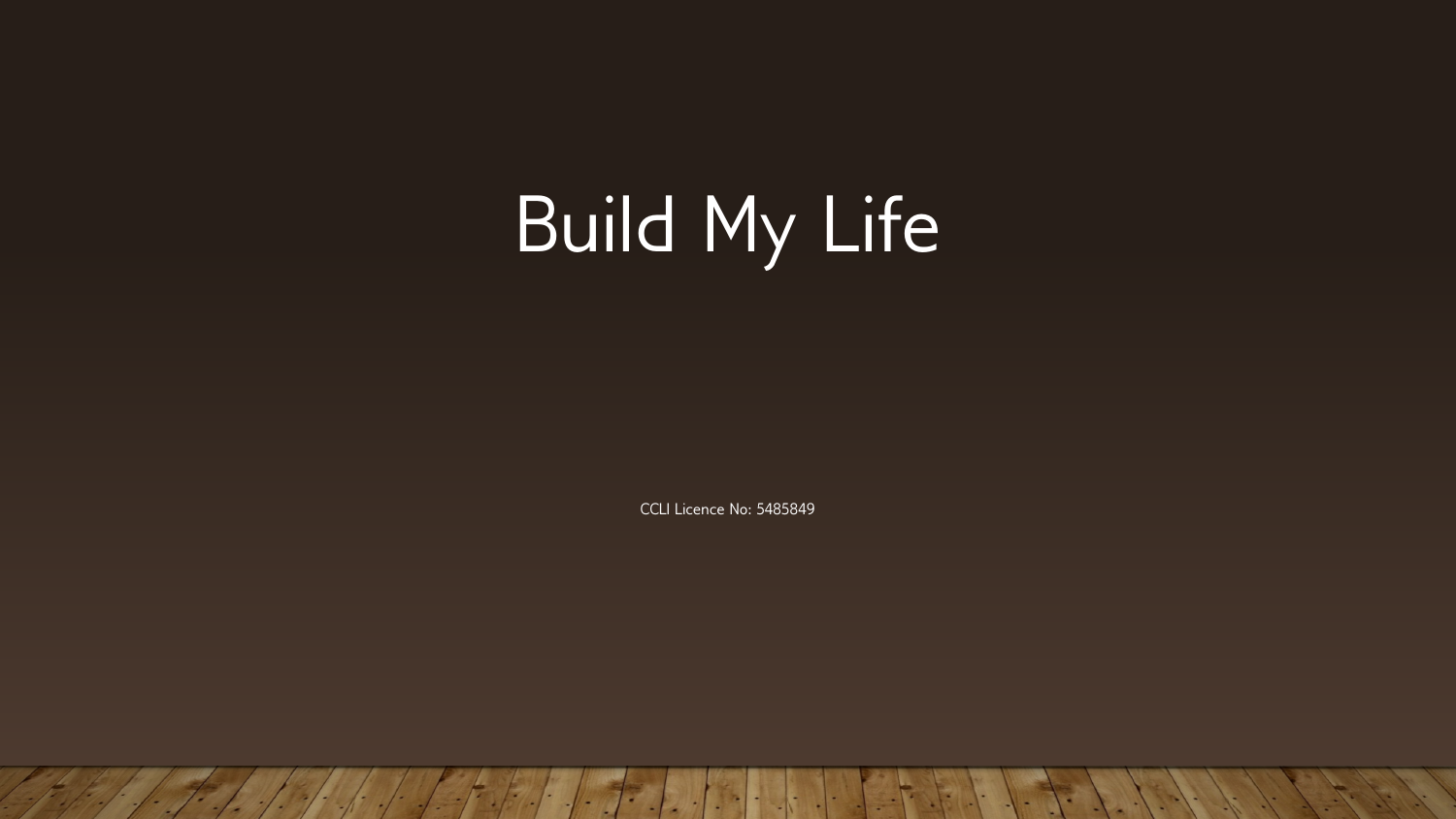

Build My Life
CCLI Licence No: 5485849